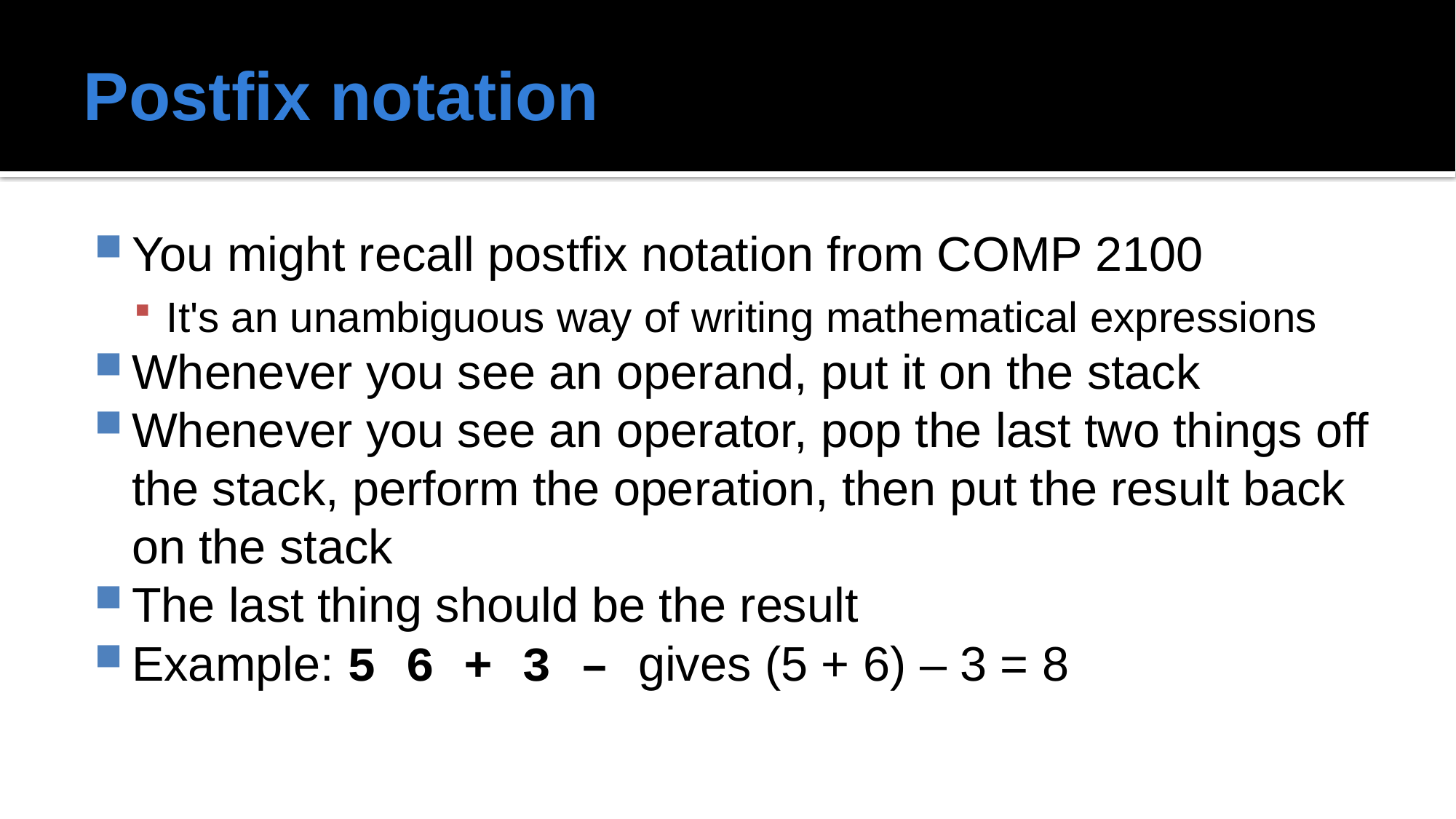

# Postfix notation
You might recall postfix notation from COMP 2100
It's an unambiguous way of writing mathematical expressions
Whenever you see an operand, put it on the stack
Whenever you see an operator, pop the last two things off the stack, perform the operation, then put the result back on the stack
The last thing should be the result
Example: 5 6 + 3 – gives (5 + 6) – 3 = 8